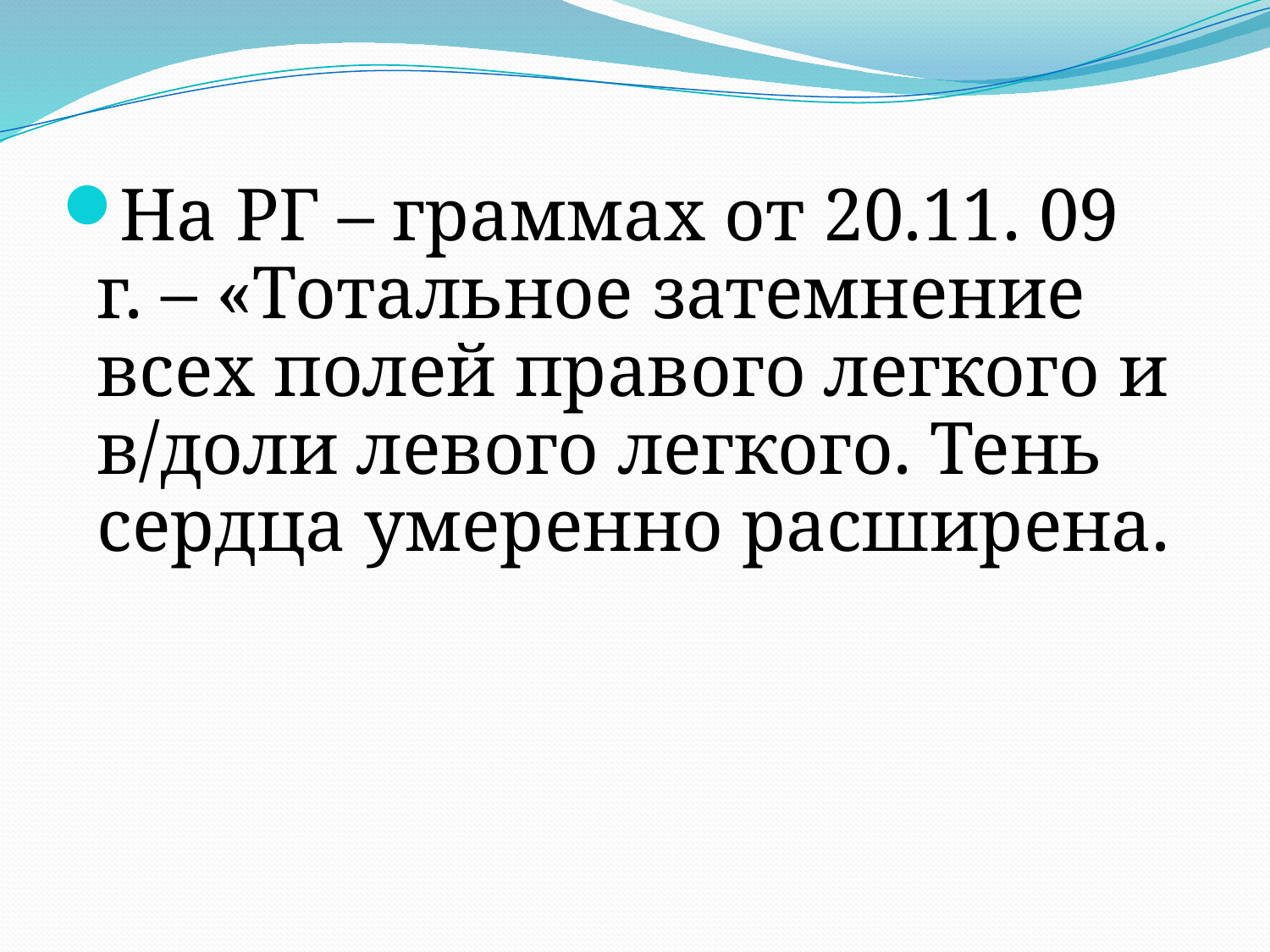

На РГ – граммах от 20.11. 09 г. – «Тотальное затемнение всех полей правого легкого и в/доли левого легкого. Тень сердца умеренно расширена.